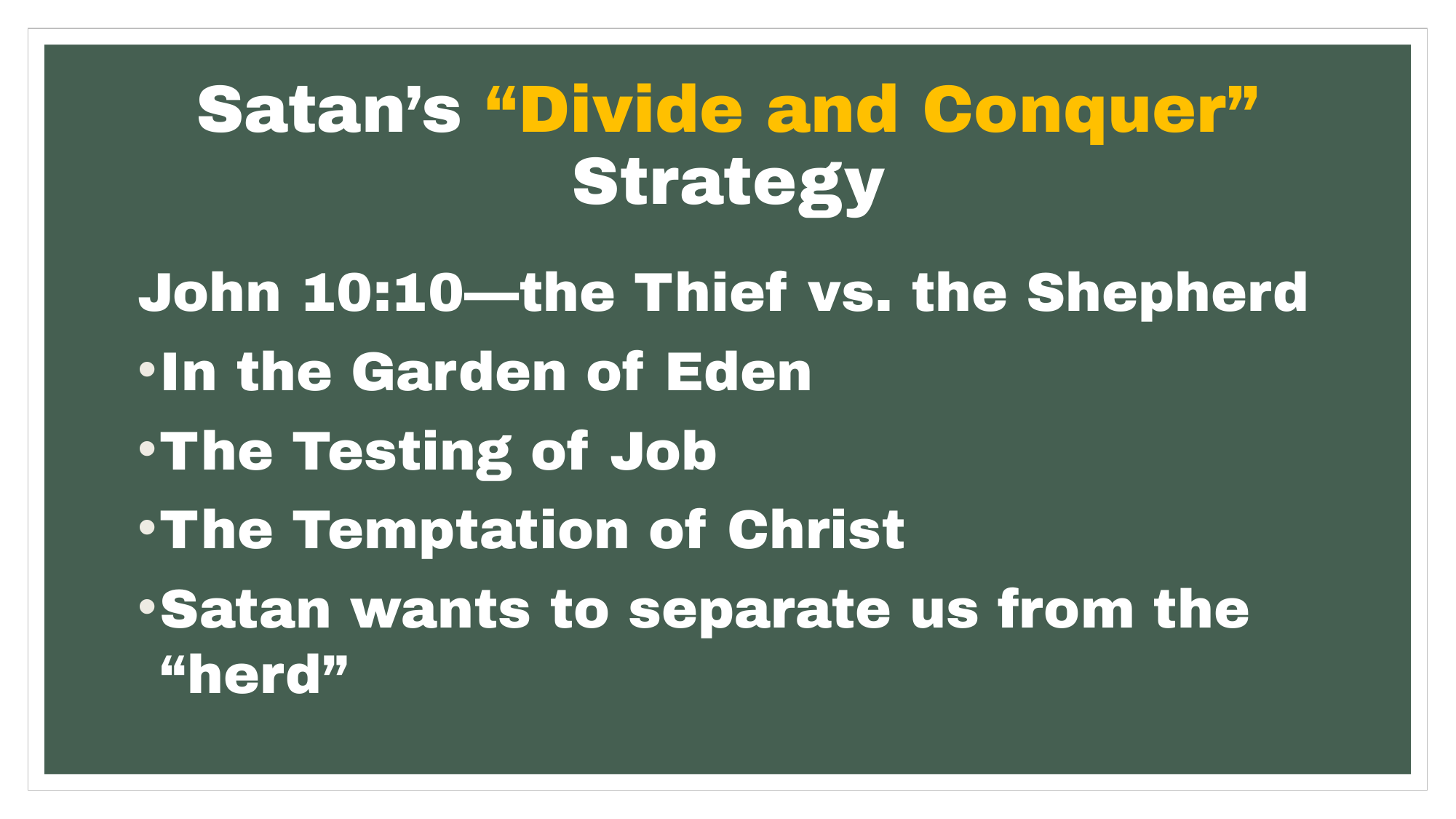

# Satan’s “Divide and Conquer” Strategy
John 10:10—the Thief vs. the Shepherd
In the Garden of Eden
The Testing of Job
The Temptation of Christ
Satan wants to separate us from the “herd”